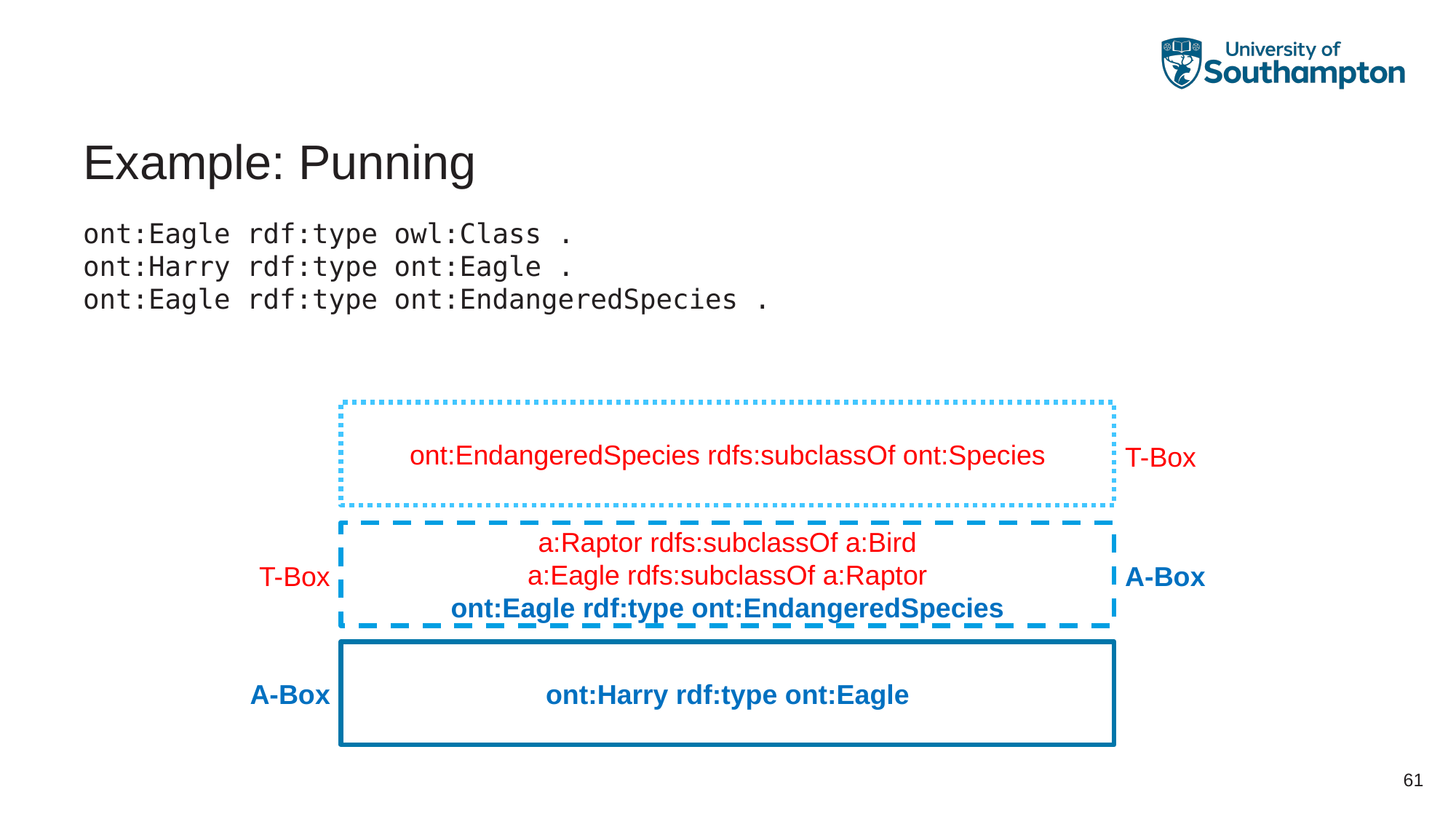

# Example: Punning
ont:Eagle rdf:type owl:Class .
ont:Harry rdf:type ont:Eagle .
ont:Eagle rdf:type ont:EndangeredSpecies .

ont:EndangeredSpecies rdfs:subclassOf ont:Species
T-Box
a:Raptor rdfs:subclassOf a:Bird
a:Eagle rdfs:subclassOf a:Raptor
ont:Eagle rdf:type ont:EndangeredSpecies
T-Box
A-Box
ont:Harry rdf:type ont:Eagle
A-Box